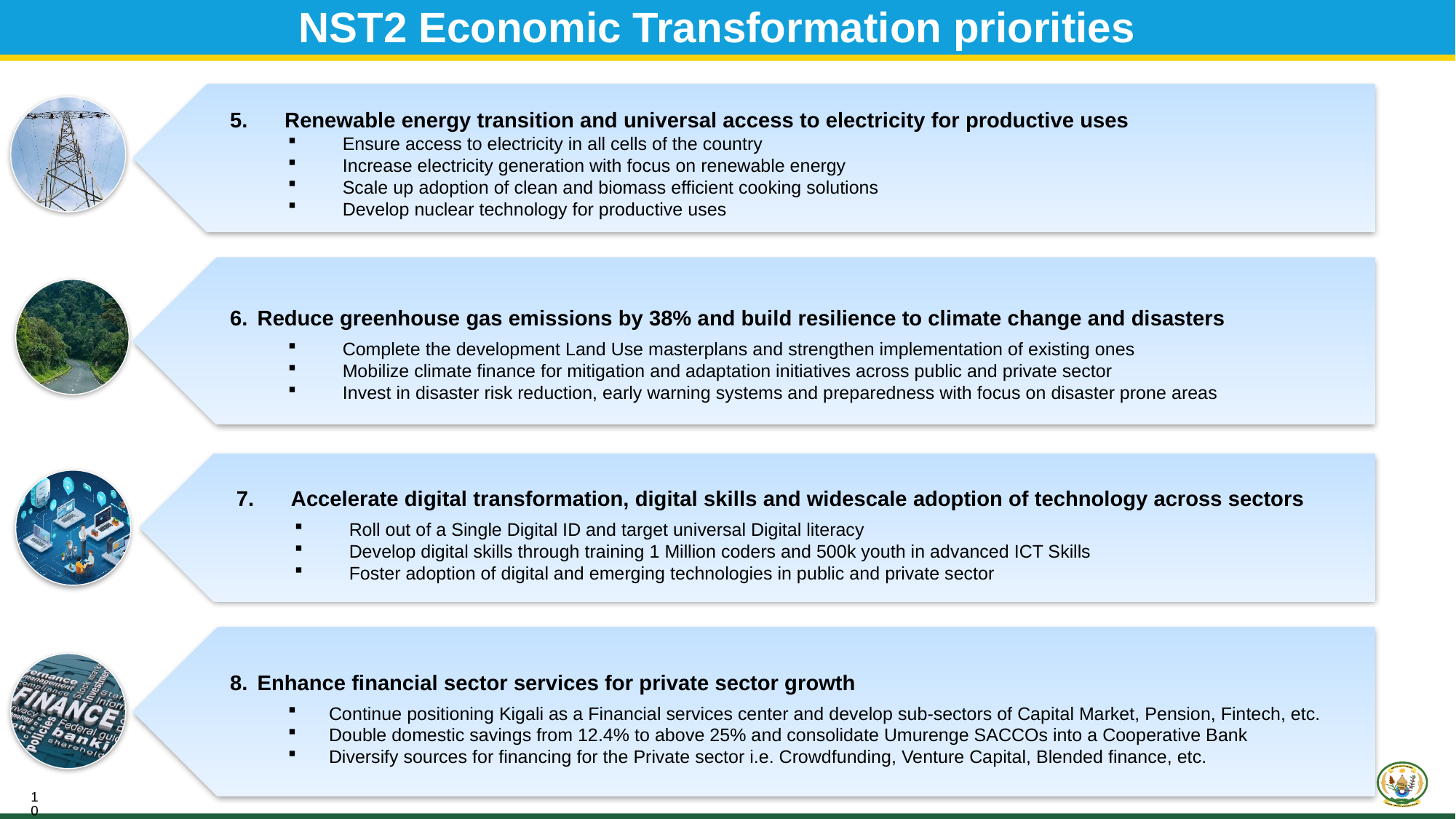

NST2 Economic Transformation priorities
Renewable energy transition and universal access to electricity for productive uses
Ensure access to electricity in all cells of the country
Increase electricity generation with focus on renewable energy
Scale up adoption of clean and biomass efficient cooking solutions
Develop nuclear technology for productive uses

Reduce greenhouse gas emissions by 38% and build resilience to climate change and disasters
Complete the development Land Use masterplans and strengthen implementation of existing ones
Mobilize climate finance for mitigation and adaptation initiatives across public and private sector
Invest in disaster risk reduction, early warning systems and preparedness with focus on disaster prone areas

Accelerate digital transformation, digital skills and widescale adoption of technology across sectors
Roll out of a Single Digital ID and target universal Digital literacy
Develop digital skills through training 1 Million coders and 500k youth in advanced ICT Skills
Foster adoption of digital and emerging technologies in public and private sector

Enhance financial sector services for private sector growth
Continue positioning Kigali as a Financial services center and develop sub-sectors of Capital Market, Pension, Fintech, etc.
Double domestic savings from 12.4% to above 25% and consolidate Umurenge SACCOs into a Cooperative Bank
Diversify sources for financing for the Private sector i.e. Crowdfunding, Venture Capital, Blended finance, etc.

10